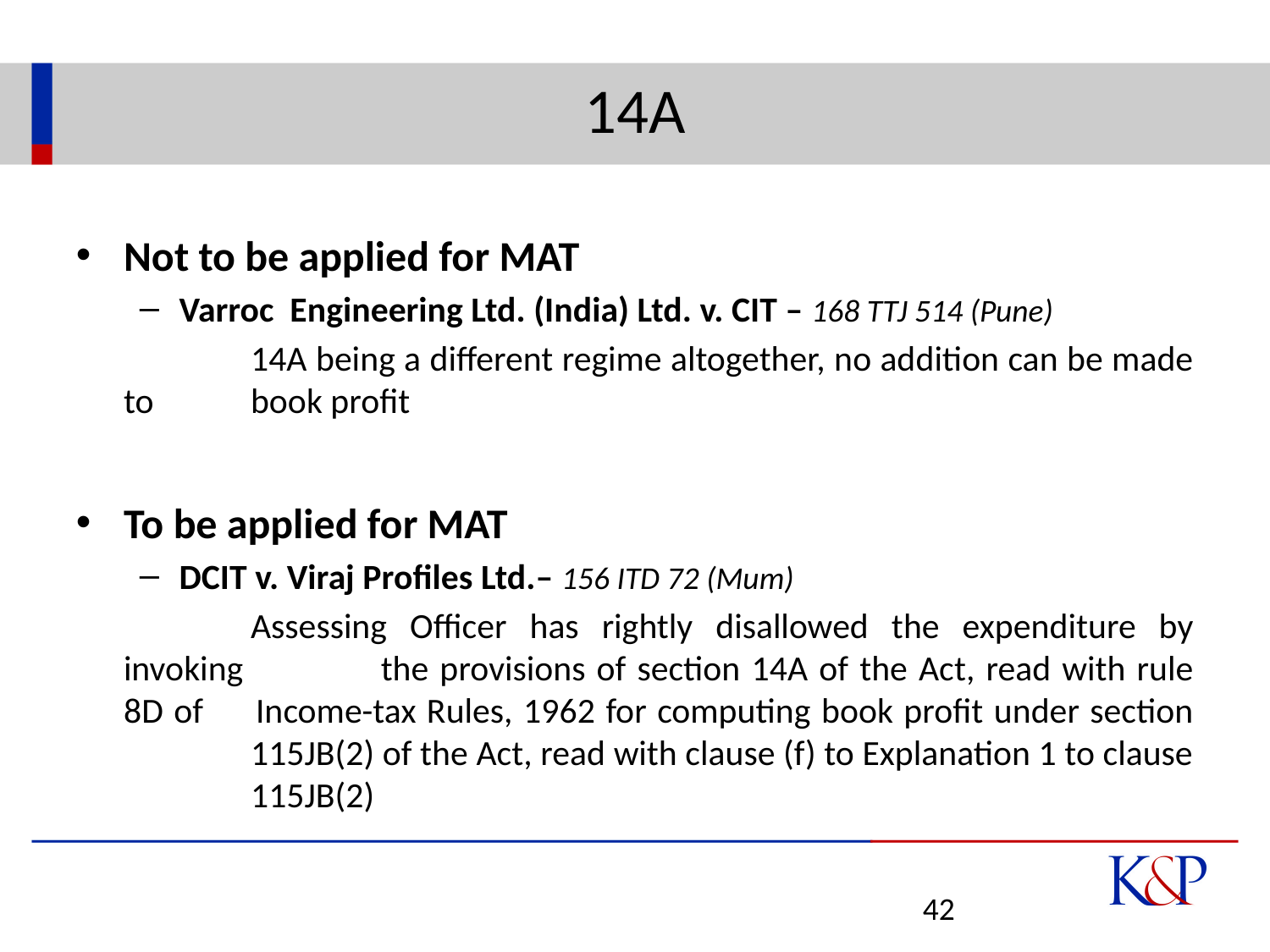

# 14A
Not to be applied for MAT
Varroc  Engineering Ltd. (India) Ltd. v. CIT – 168 TTJ 514 (Pune)
		14A being a different regime altogether, no addition can be made to 	book profit

To be applied for MAT
DCIT v. Viraj Profiles Ltd.– 156 ITD 72 (Mum)
		Assessing Officer has rightly disallowed the expenditure by invoking 	the provisions of section 14A of the Act, read with rule 8D of 	Income-tax Rules, 1962 for computing book profit under section 	115JB(2) of the Act, read with clause (f) to Explanation 1 to clause 	115JB(2)
42